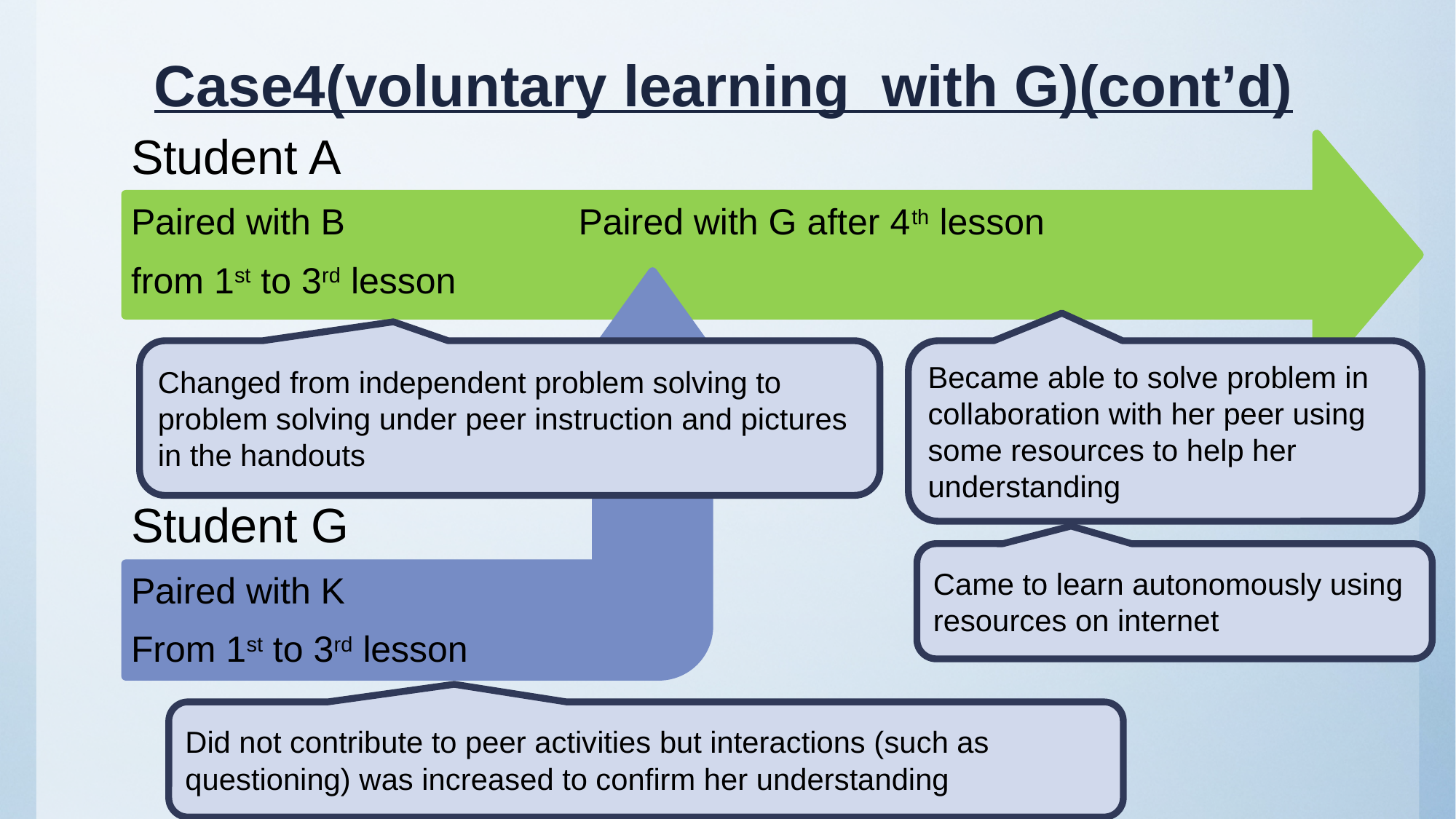

Case4(voluntary learning  with G)(cont’d)
Student A
Paired with B                       Paired with G after 4th lesson
from 1st to 3rd lesson

Student G
Paired with K
From 1st to 3rd lesson

Changed from independent problem solving to problem solving under peer instruction and pictures in the handouts
Became able to solve problem in collaboration with her peer using some resources to help her understanding
Came to learn autonomously using resources on internet
Did not contribute to peer activities but interactions (such as questioning) was increased to confirm her understanding